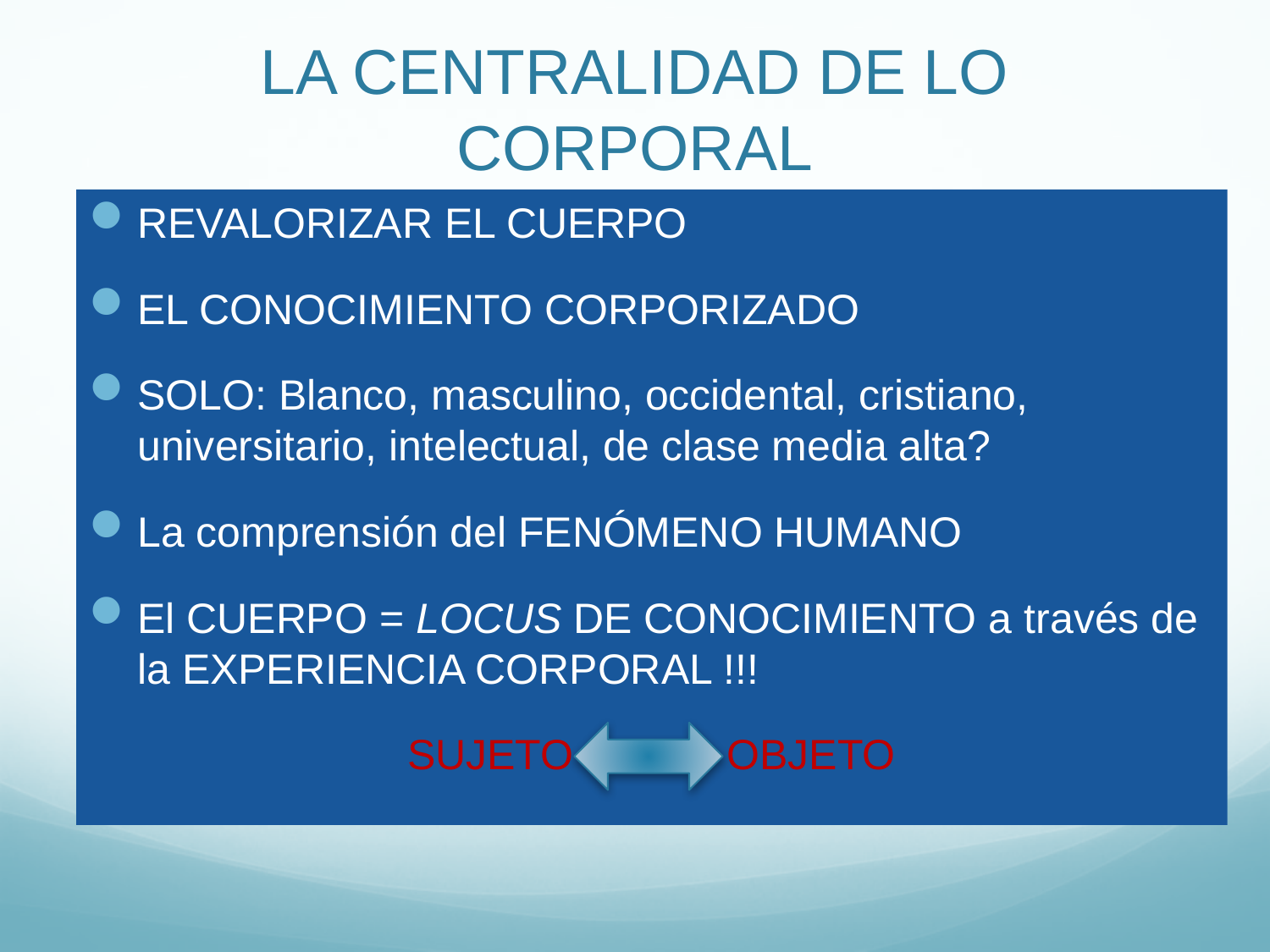

# LA CENTRALIDAD DE LO CORPORAL
REVALORIZAR EL CUERPO
EL CONOCIMIENTO CORPORIZADO
SOLO: Blanco, masculino, occidental, cristiano, universitario, intelectual, de clase media alta?
La comprensión del FENÓMENO HUMANO
El CUERPO = LOCUS DE CONOCIMIENTO a través de la EXPERIENCIA CORPORAL !!!
SUJETO             OBJETO